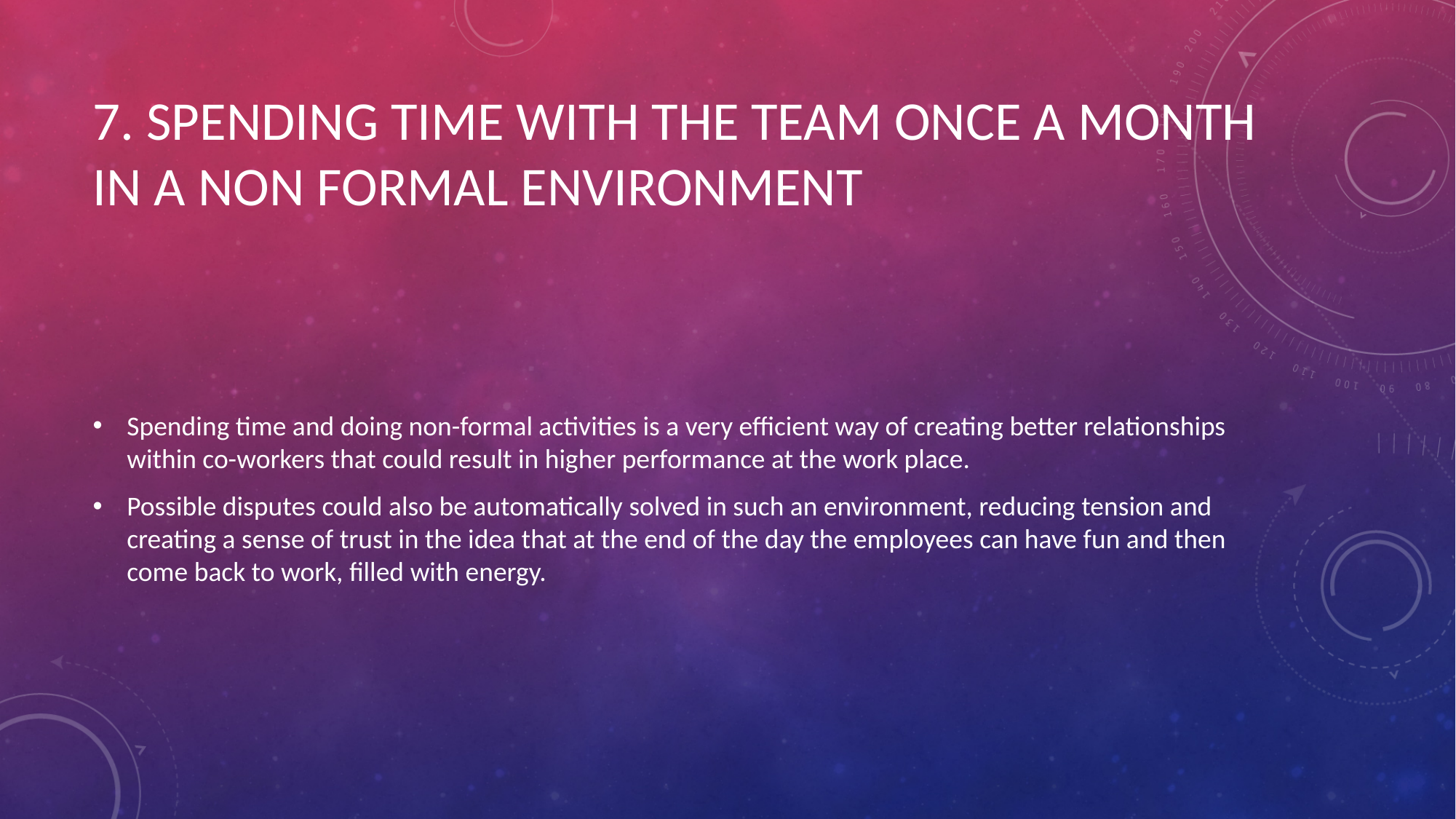

# 7. Spending time with the team once a month in a non formal environment

Spending time and doing non-formal activities is a very efficient way of creating better relationships within co-workers that could result in higher performance at the work place.
Possible disputes could also be automatically solved in such an environment, reducing tension and creating a sense of trust in the idea that at the end of the day the employees can have fun and then come back to work, filled with energy.